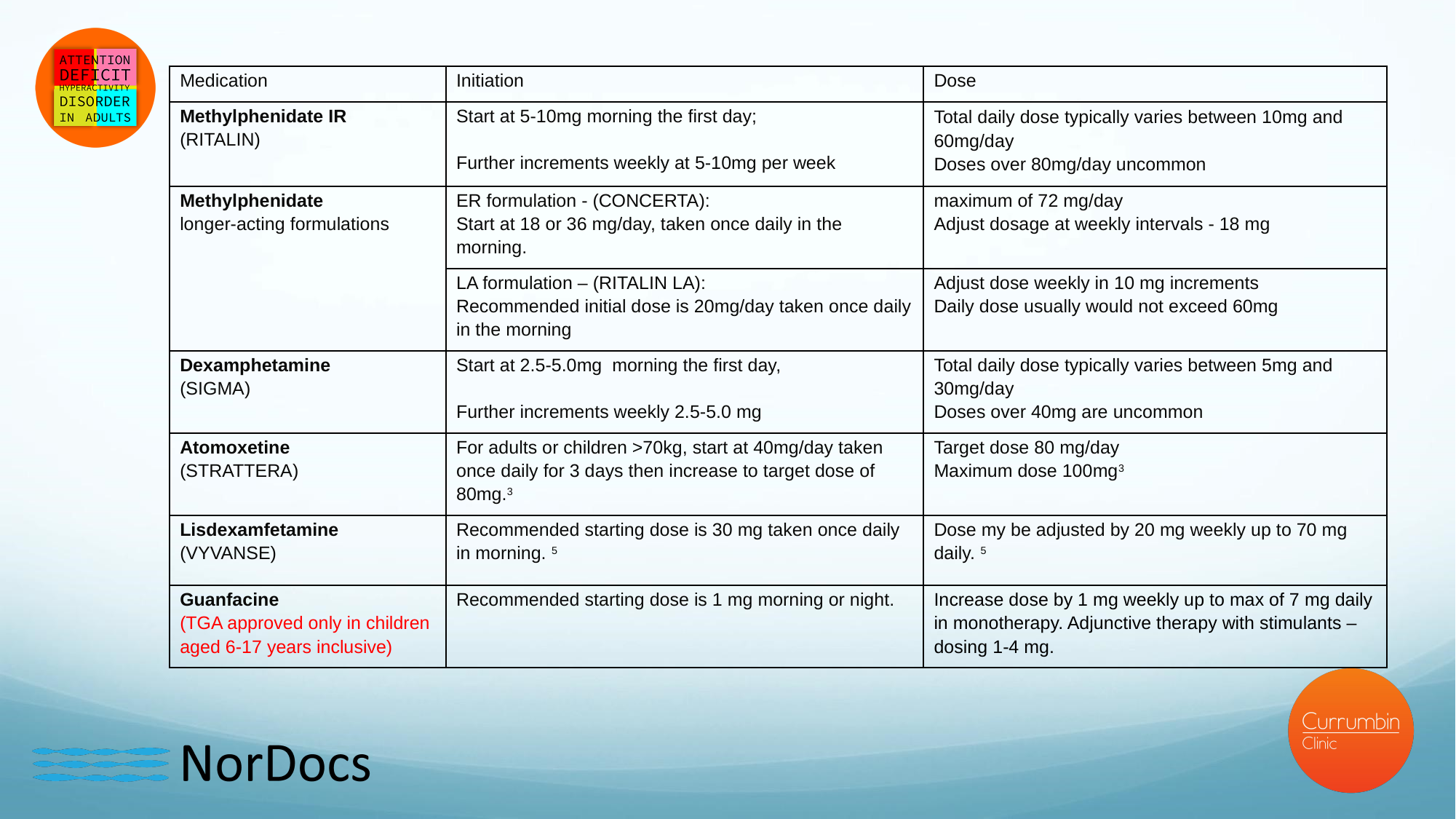

| Medication | Initiation | Dose |
| --- | --- | --- |
| Methylphenidate IR (RITALIN) | Start at 5-10mg morning the first day; Further increments weekly at 5-10mg per week | Total daily dose typically varies between 10mg and 60mg/day Doses over 80mg/day uncommon |
| Methylphenidate longer-acting formulations | ER formulation - (CONCERTA): Start at 18 or 36 mg/day, taken once daily in the morning. | maximum of 72 mg/day Adjust dosage at weekly intervals - 18 mg |
|  | LA formulation – (RITALIN LA): Recommended initial dose is 20mg/day taken once daily in the morning | Adjust dose weekly in 10 mg increments Daily dose usually would not exceed 60mg |
| Dexamphetamine (SIGMA) | Start at 2.5-5.0mg morning the first day, Further increments weekly 2.5-5.0 mg | Total daily dose typically varies between 5mg and 30mg/day Doses over 40mg are uncommon |
| Atomoxetine (STRATTERA) | For adults or children >70kg, start at 40mg/day taken once daily for 3 days then increase to target dose of 80mg.3 | Target dose 80 mg/day Maximum dose 100mg3 |
| Lisdexamfetamine (VYVANSE) | Recommended starting dose is 30 mg taken once daily in morning. 5 | Dose my be adjusted by 20 mg weekly up to 70 mg daily. 5 |
| Guanfacine (TGA approved only in children aged 6-17 years inclusive) | Recommended starting dose is 1 mg morning or night. | Increase dose by 1 mg weekly up to max of 7 mg daily in monotherapy. Adjunctive therapy with stimulants – dosing 1-4 mg. |